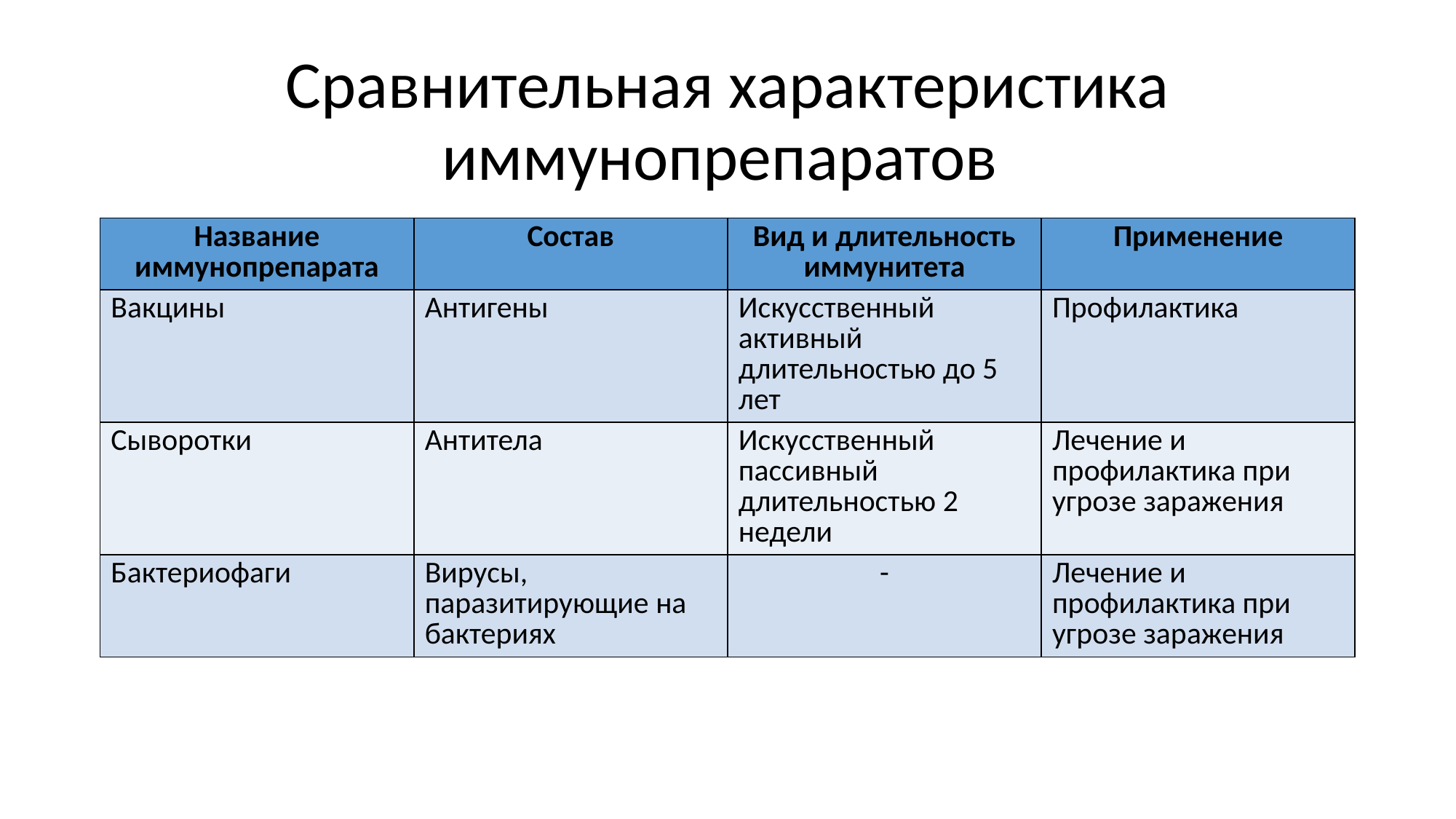

# Сравнительная характеристика иммунопрепаратов
| Название иммунопрепарата | Состав | Вид и длительность иммунитета | Применение |
| --- | --- | --- | --- |
| Вакцины | Антигены | Искусственный активный длительностью до 5 лет | Профилактика |
| Сыворотки | Антитела | Искусственный пассивный длительностью 2 недели | Лечение и профилактика при угрозе заражения |
| Бактериофаги | Вирусы, паразитирующие на бактериях | - | Лечение и профилактика при угрозе заражения |